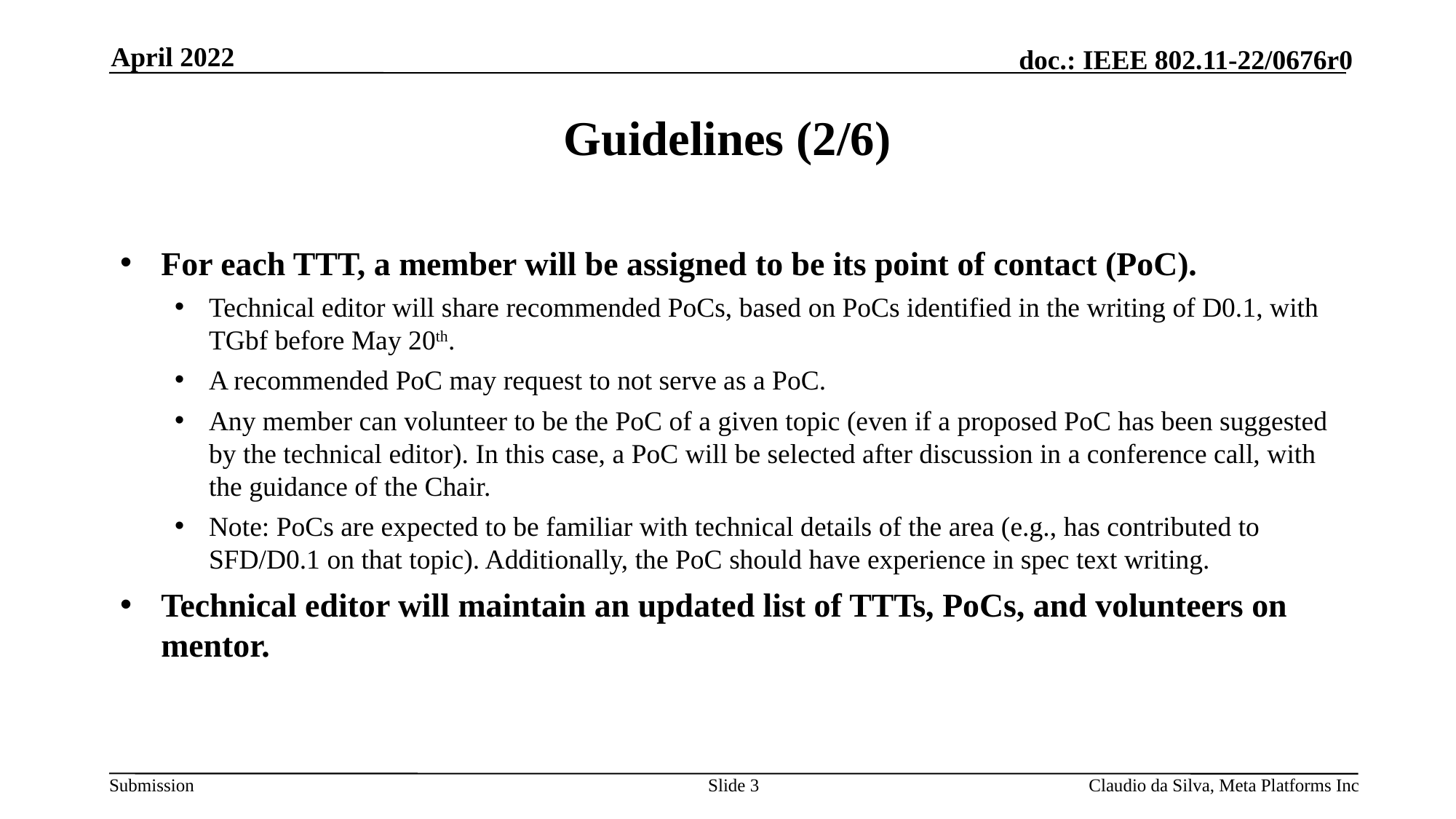

April 2022
# Guidelines (2/6)

For each TTT, a member will be assigned to be its point of contact (PoC).
Technical editor will share recommended PoCs, based on PoCs identified in the writing of D0.1, with TGbf before May 20th.
A recommended PoC may request to not serve as a PoC.
Any member can volunteer to be the PoC of a given topic (even if a proposed PoC has been suggested by the technical editor). In this case, a PoC will be selected after discussion in a conference call, with the guidance of the Chair.
Note: PoCs are expected to be familiar with technical details of the area (e.g., has contributed to SFD/D0.1 on that topic). Additionally, the PoC should have experience in spec text writing.
Technical editor will maintain an updated list of TTTs, PoCs, and volunteers on mentor.
Slide 3
Claudio da Silva, Meta Platforms Inc